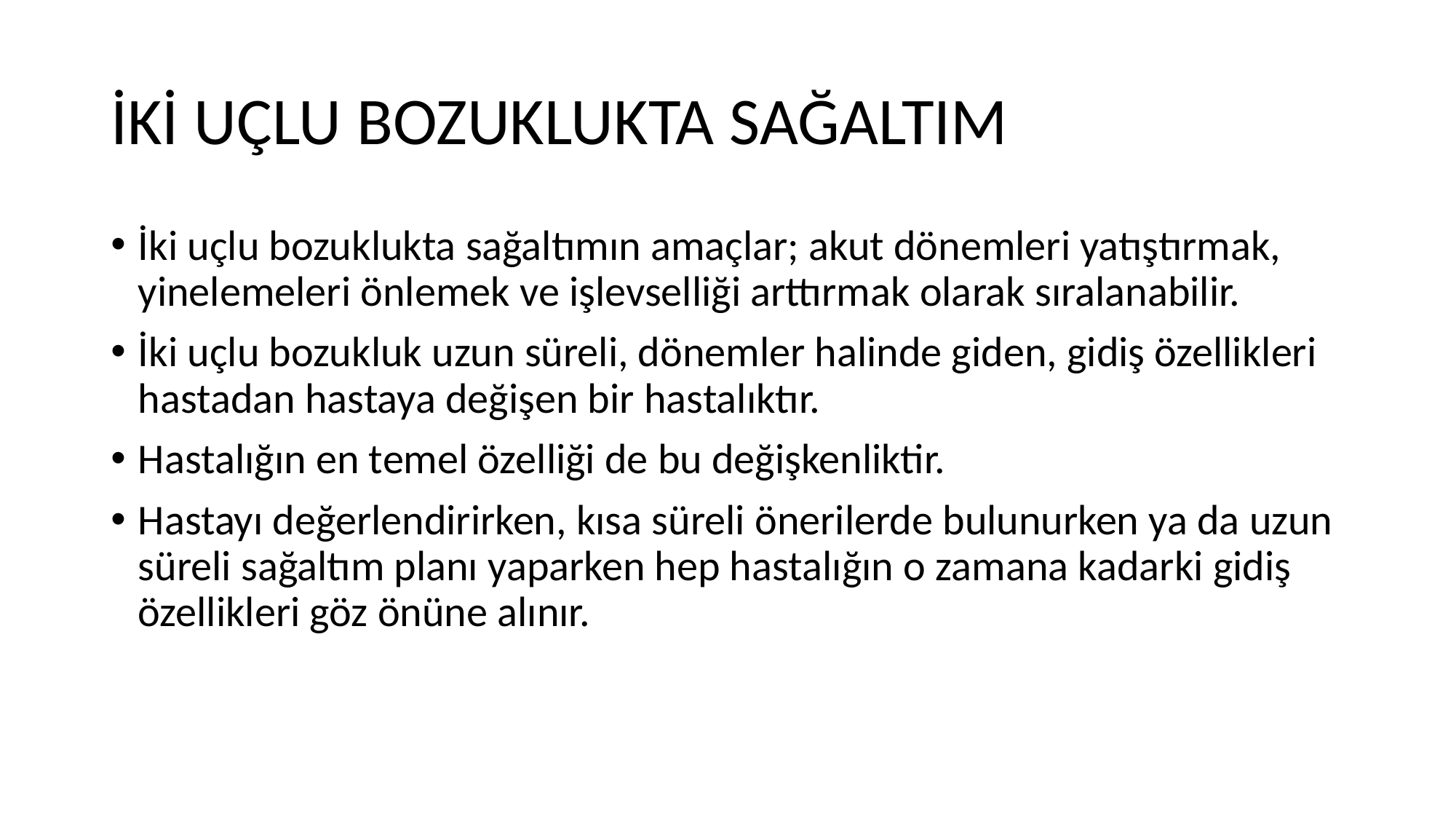

# İKİ UÇLU BOZUKLUKTA SAĞALTIM
İki uçlu bozuklukta sağaltımın amaçlar; akut dönemleri yatıştırmak, yinelemeleri önlemek ve işlevselliği arttırmak olarak sıralanabilir.
İki uçlu bozukluk uzun süreli, dönemler halinde giden, gidiş özellikleri hastadan hastaya değişen bir hastalıktır.
Hastalığın en temel özelliği de bu değişkenliktir.
Hastayı değerlendirirken, kısa süreli önerilerde bulunurken ya da uzun süreli sağaltım planı yaparken hep hastalığın o zamana kadarki gidiş özellikleri göz önüne alınır.